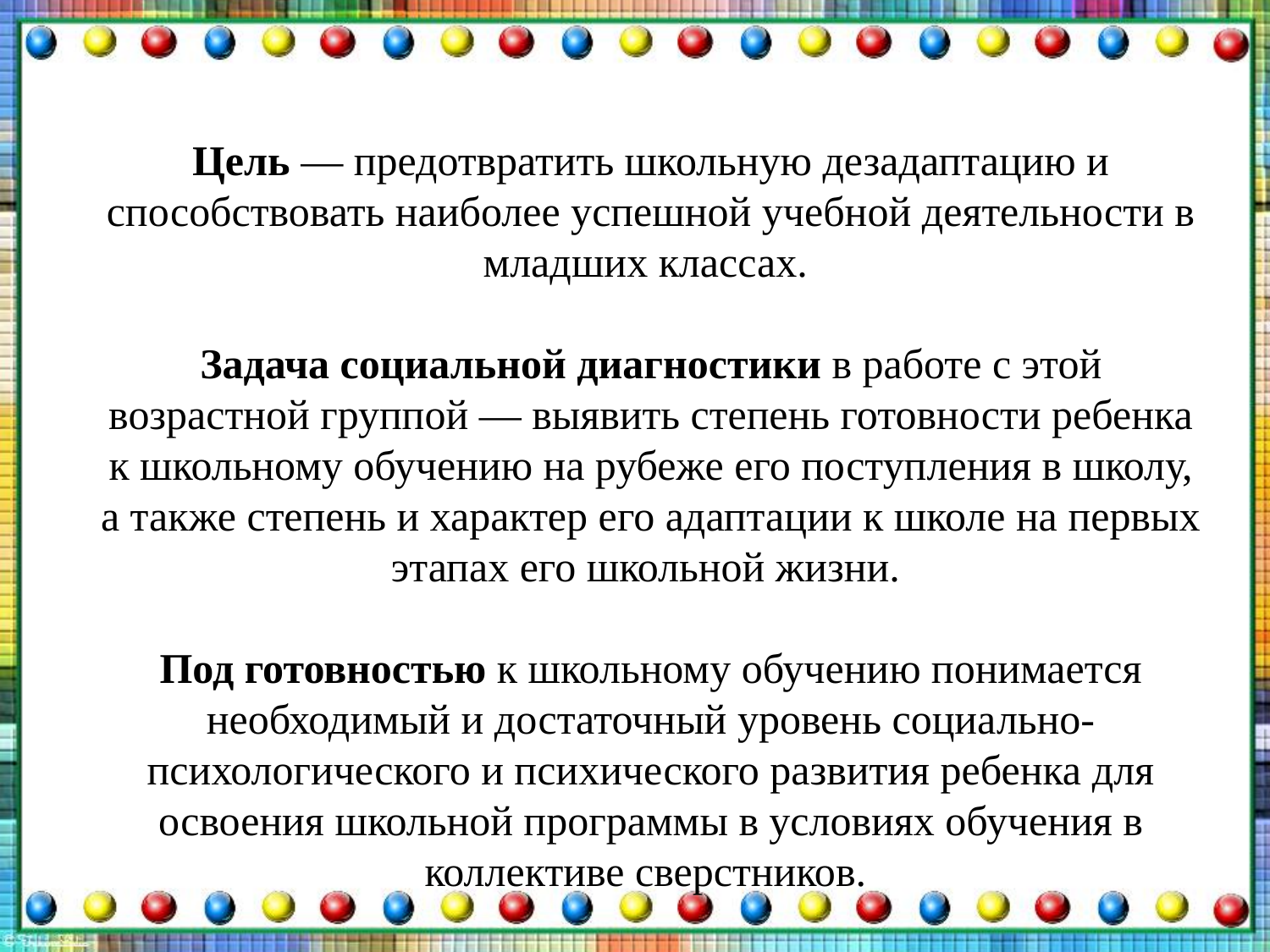

Цель — предотвратить школьную дезадаптацию и способствовать наиболее успешной учебной деятельности в младших классах.

Задача социальной диагностики в работе с этой возрастной группой — выявить степень готовности ребенка к школьному обучению на рубеже его поступления в школу, а также степень и характер его адаптации к школе на первых этапах его школьной жизни.

Под готовностью к школьному обучению понимается необходимый и достаточный уровень социально-психологического и психического развития ребенка для освоения школьной программы в условиях обучения в коллективе сверстников.